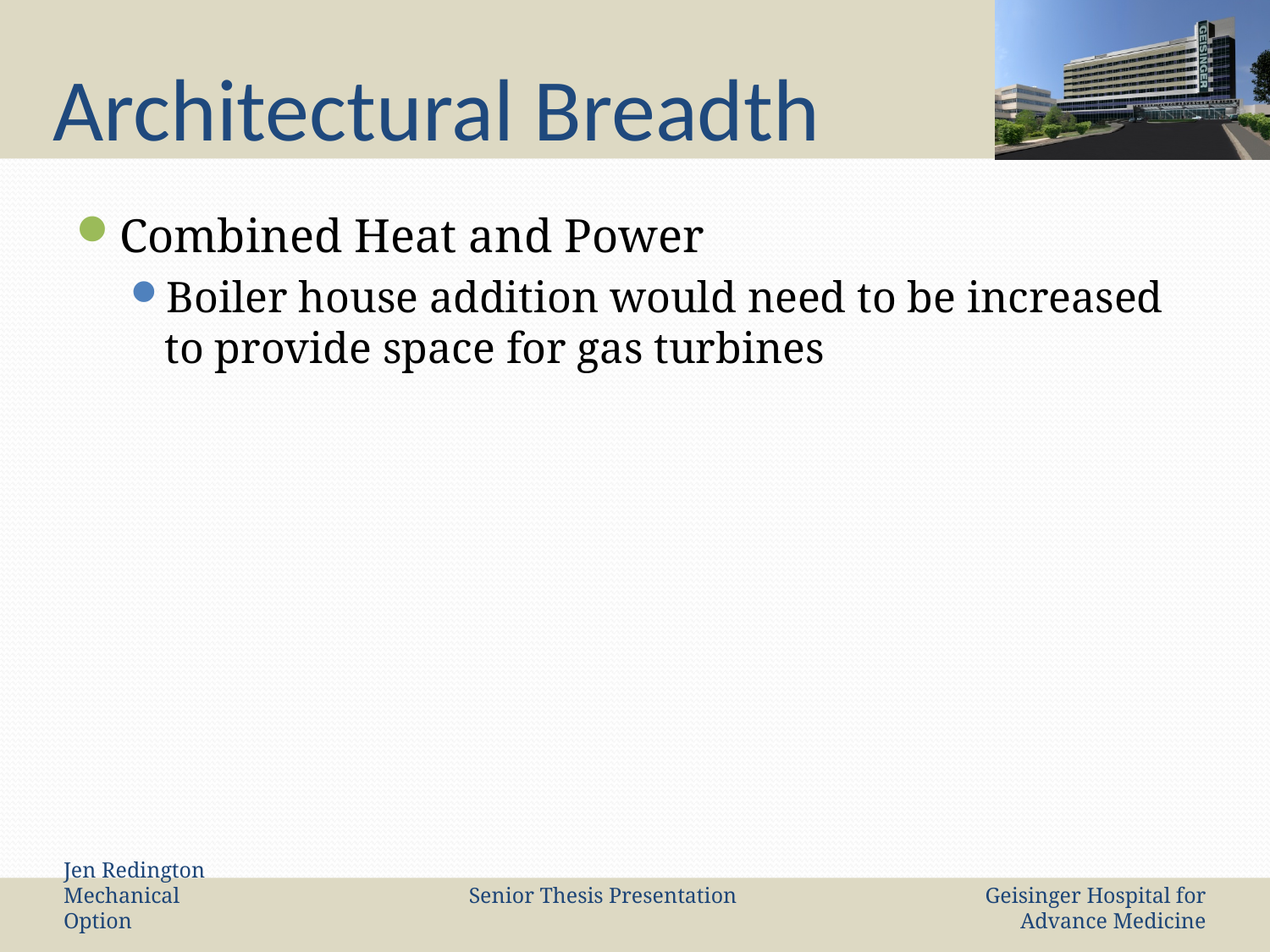

# Architectural Breadth
Combined Heat and Power
Boiler house addition would need to be increased to provide space for gas turbines
Jen Redington Mechanical Option
Senior Thesis Presentation

Geisinger Hospital for Advance Medicine